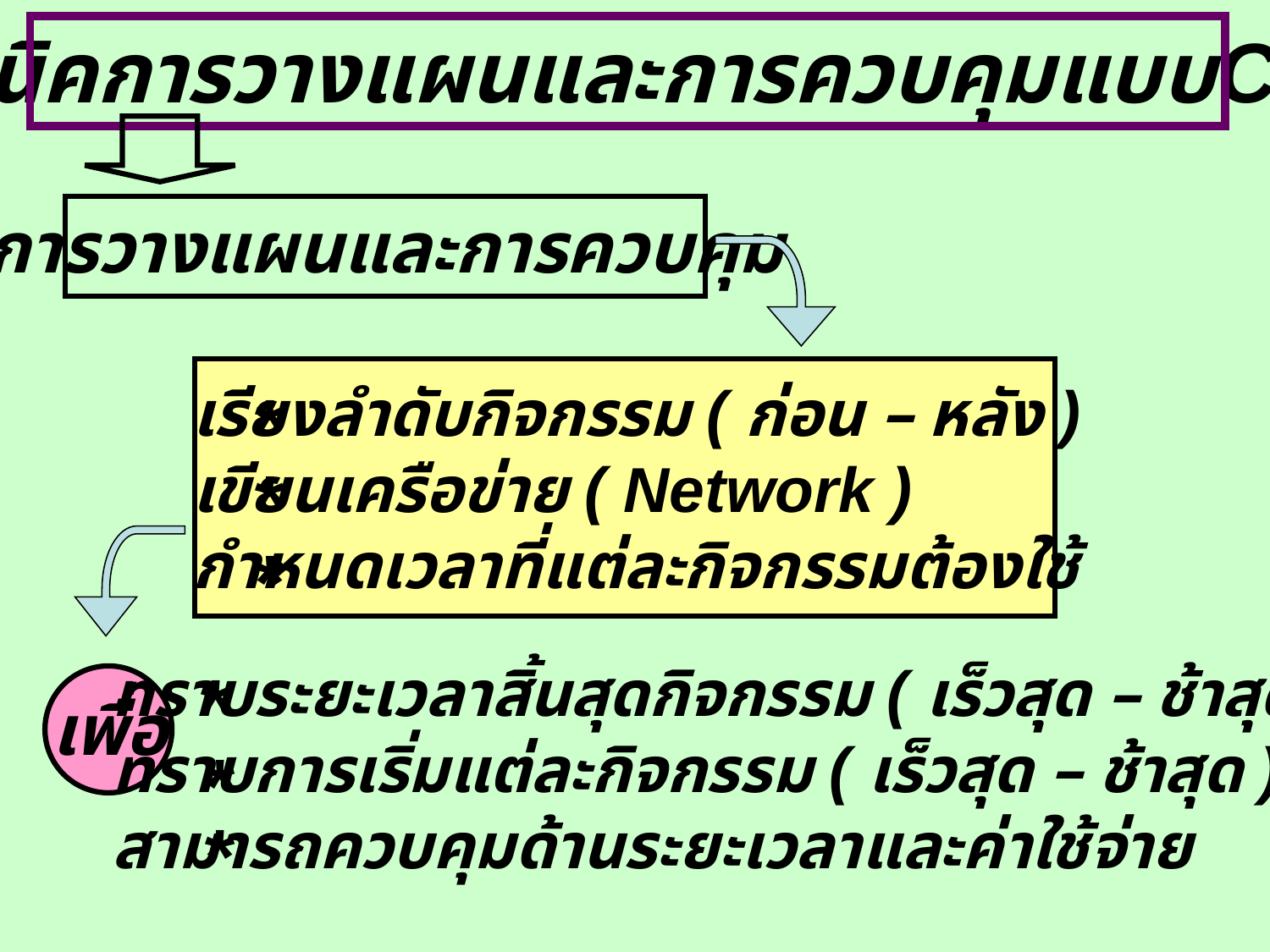

เทคนิคการวางแผนและการควบคุมแบบCPM

การวางแผนและการควบคุม

เรียงลำดับกิจกรรม ( ก่อน – หลัง )
เขียนเครือข่าย ( Network )
กำหนดเวลาที่แต่ละกิจกรรมต้องใช้
*
*

*
ทราบระยะเวลาสิ้นสุดกิจกรรม ( เร็วสุด – ช้าสุด )
ทราบการเริ่มแต่ละกิจกรรม ( เร็วสุด – ช้าสุด )
สามารถควบคุมด้านระยะเวลาและค่าใช้จ่าย
*

เพื่อ
*
*